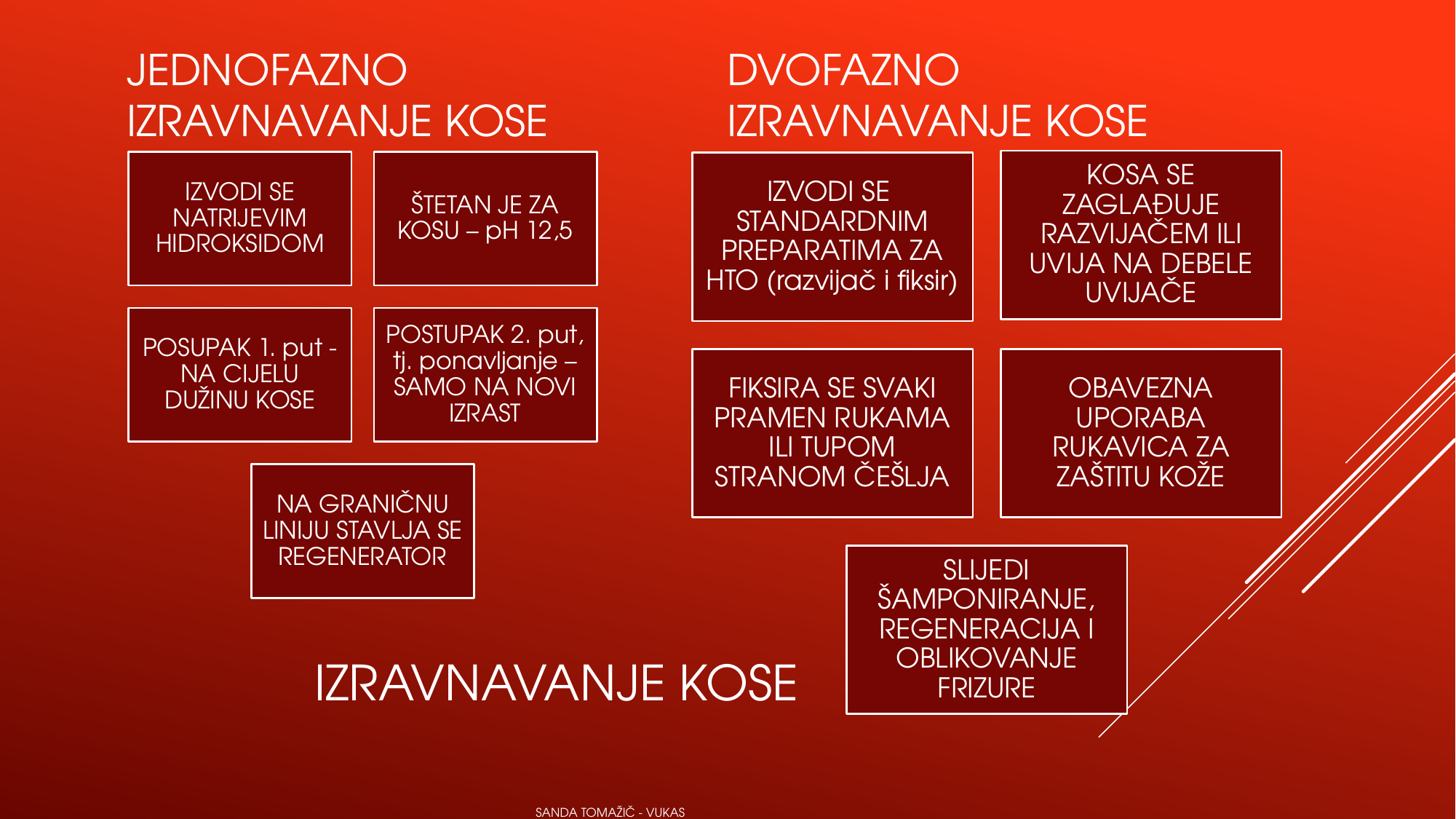

JEDNOFAZNO IZRAVNAVANJE KOSE
DVOFAZNO IZRAVNAVANJE KOSE
IZVODI SE  STANDARDNIM PREPARATIMA ZA HTO (razvijač i fiksir)
KOSA SE ZAGLAĐUJE RAZVIJAČEM ILI UVIJA NA DEBELE UVIJAČE
FIKSIRA SE SVAKI PRAMEN RUKAMA ILI TUPOM STRANOM ČEŠLJA
OBAVEZNA UPORABA RUKAVICA ZA ZAŠTITU KOŽE
SLIJEDI ŠAMPONIRANJE, REGENERACIJA I OBLIKOVANJE FRIZURE
IZVODI SE NATRIJEVIM HIDROKSIDOM
ŠTETAN JE ZA KOSU – pH 12,5
POSUPAK 1. put - NA CIJELU DUŽINU KOSE
POSTUPAK 2. put, tj. ponavljanje – SAMO NA NOVI IZRAST
NA GRANIČNU LINIJU STAVLJA SE REGENERATOR
# Izravnavanje kosE SANDA TOMAŽIČ - vUKAS